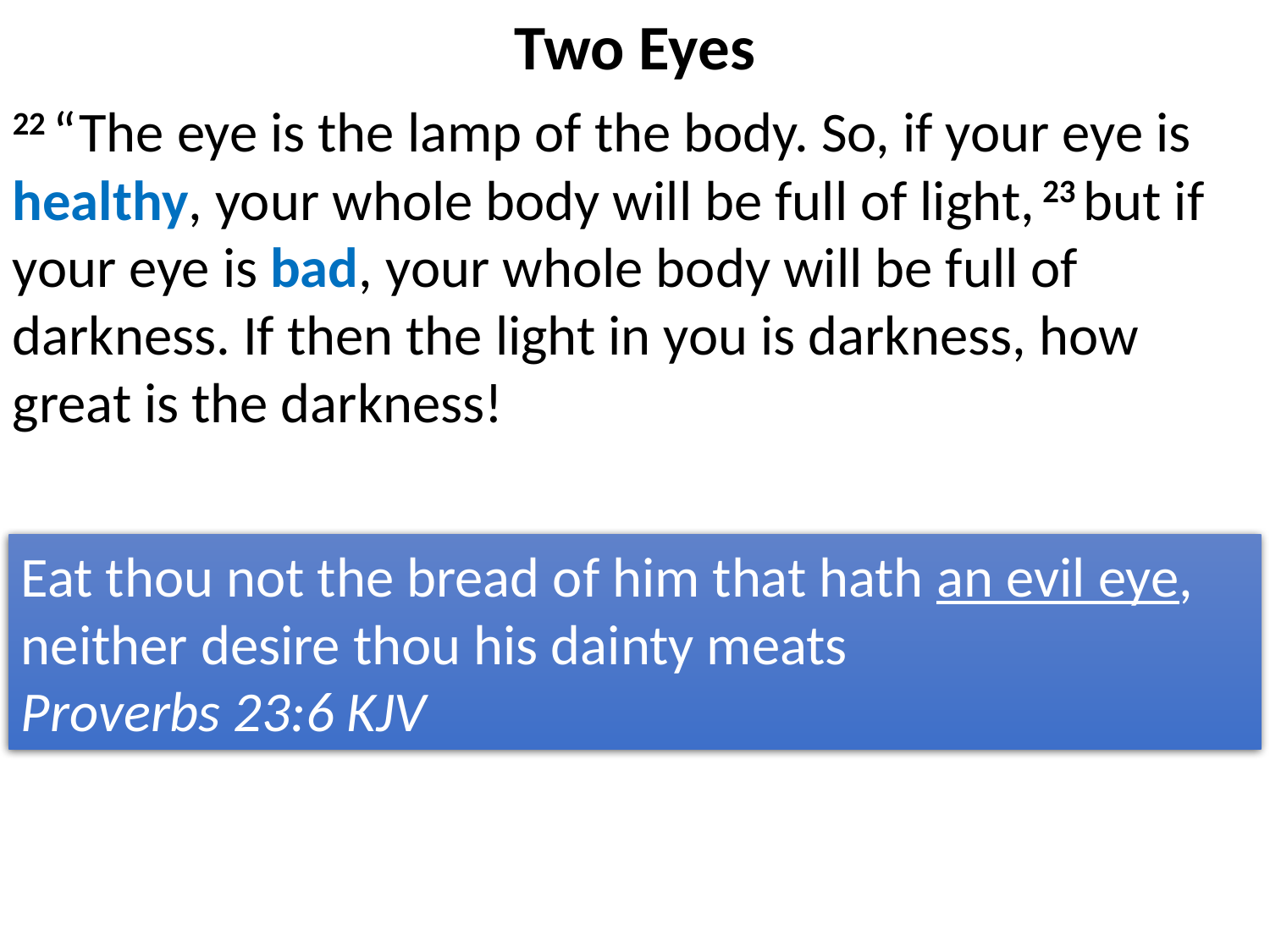

Two Eyes
22 “The eye is the lamp of the body. So, if your eye is healthy, your whole body will be full of light, 23 but if your eye is bad, your whole body will be full of darkness. If then the light in you is darkness, how great is the darkness!
Eat thou not the bread of him that hath an evil eye, neither desire thou his dainty meats
Proverbs 23:6 KJV